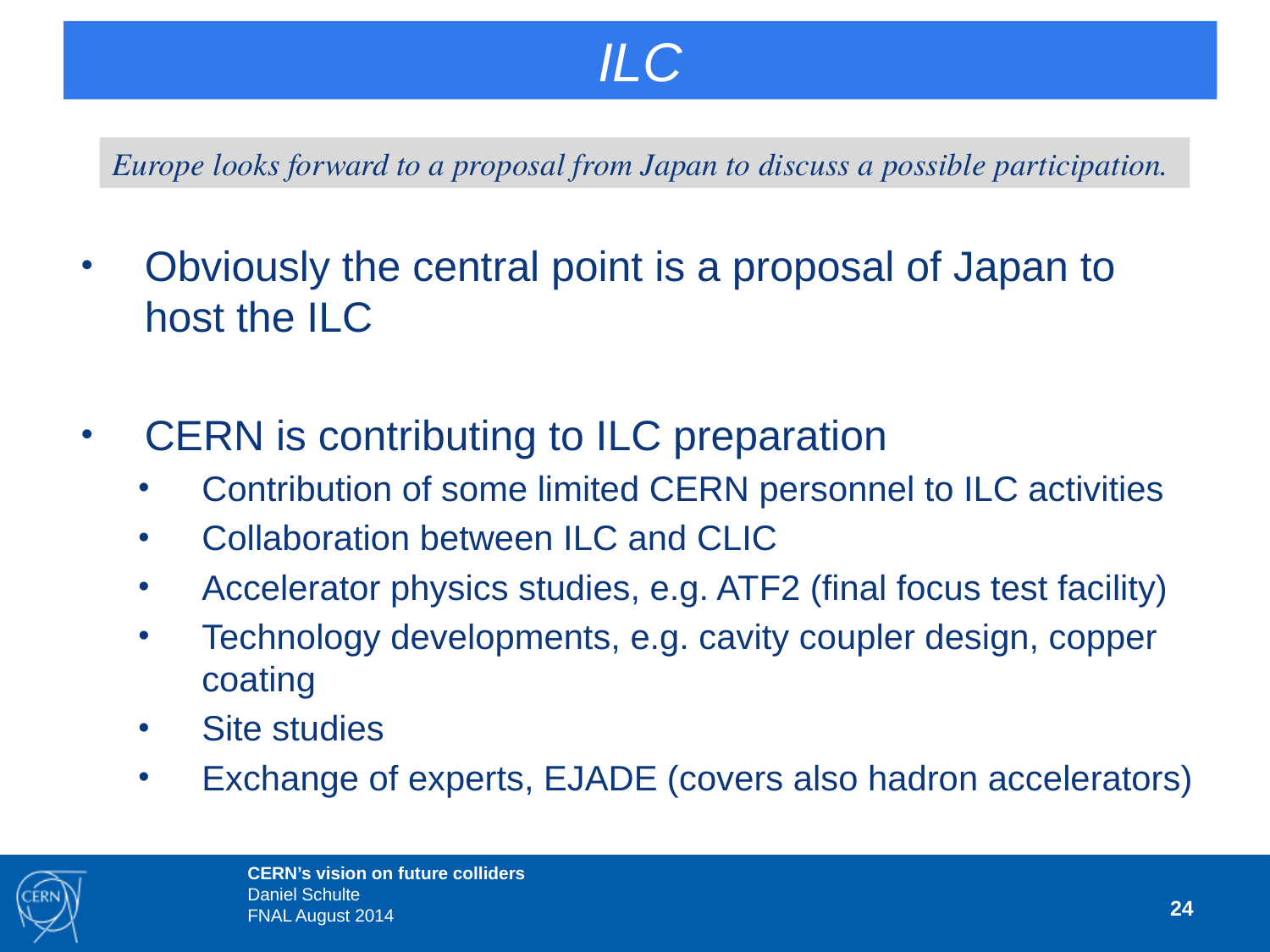

# ILC
Europe looks forward to a proposal from Japan to discuss a possible participation.
Obviously the central point is a proposal of Japan to host the ILC

CERN is contributing to ILC preparation
Contribution of some limited CERN personnel to ILC activities
Collaboration between ILC and CLIC
Accelerator physics studies, e.g. ATF2 (final focus test facility)
Technology developments, e.g. cavity coupler design, copper coating
Site studies
Exchange of experts, EJADE (covers also hadron accelerators)